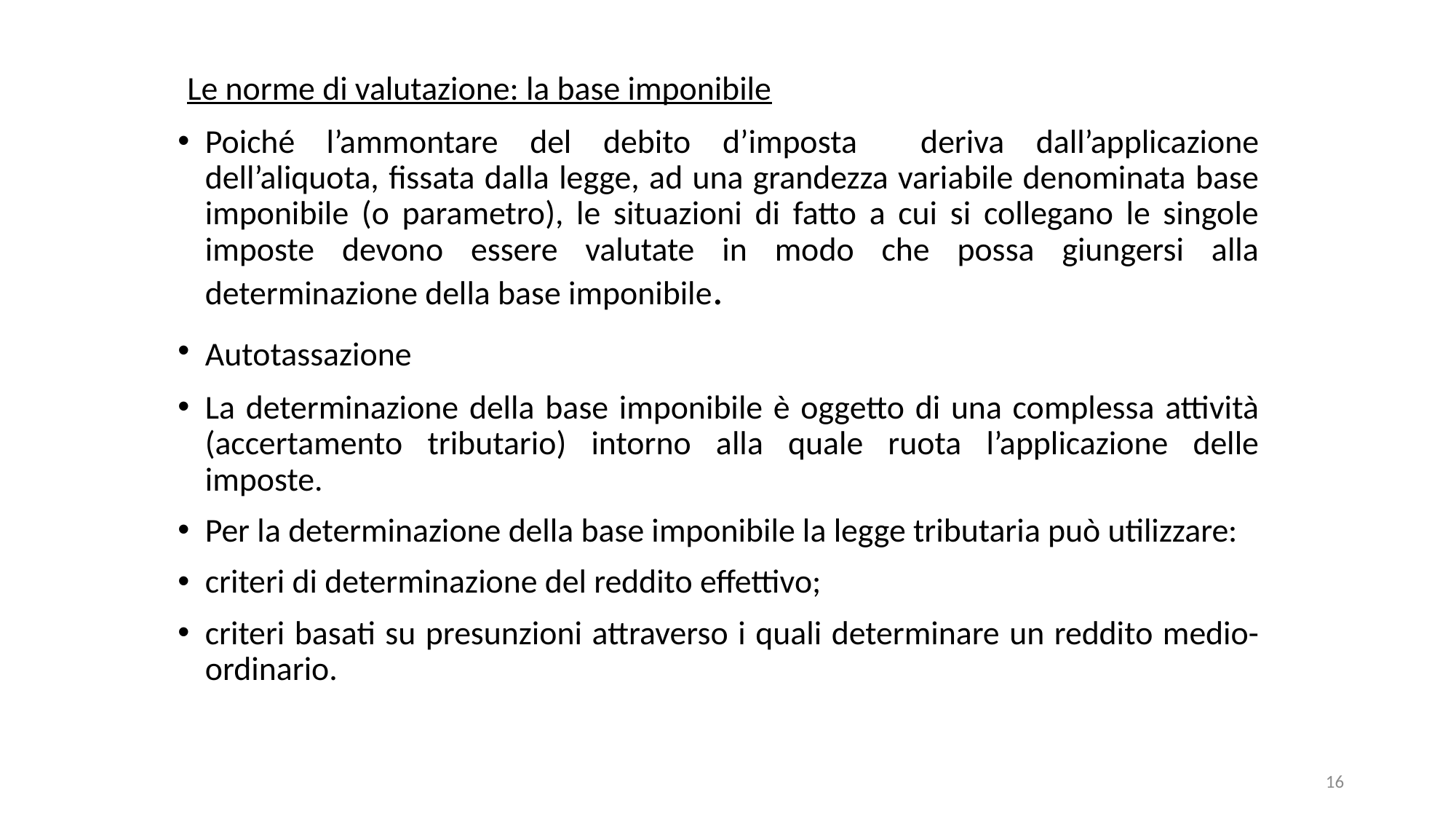

Le norme di valutazione: la base imponibile
Poiché l’ammontare del debito d’imposta  deriva dall’applicazione dell’aliquota, fissata dalla legge, ad una grandezza variabile denominata base imponibile (o parametro), le situazioni di fatto a cui si collegano le singole imposte devono essere valutate in modo che possa giungersi alla determinazione della base imponibile.
Autotassazione
La determinazione della base imponibile è oggetto di una complessa attività (accertamento tributario) intorno alla quale ruota l’applicazione delle imposte.
Per la determinazione della base imponibile la legge tributaria può utilizzare:
criteri di determinazione del reddito effettivo;
criteri basati su presunzioni attraverso i quali determinare un reddito medio-ordinario.

16